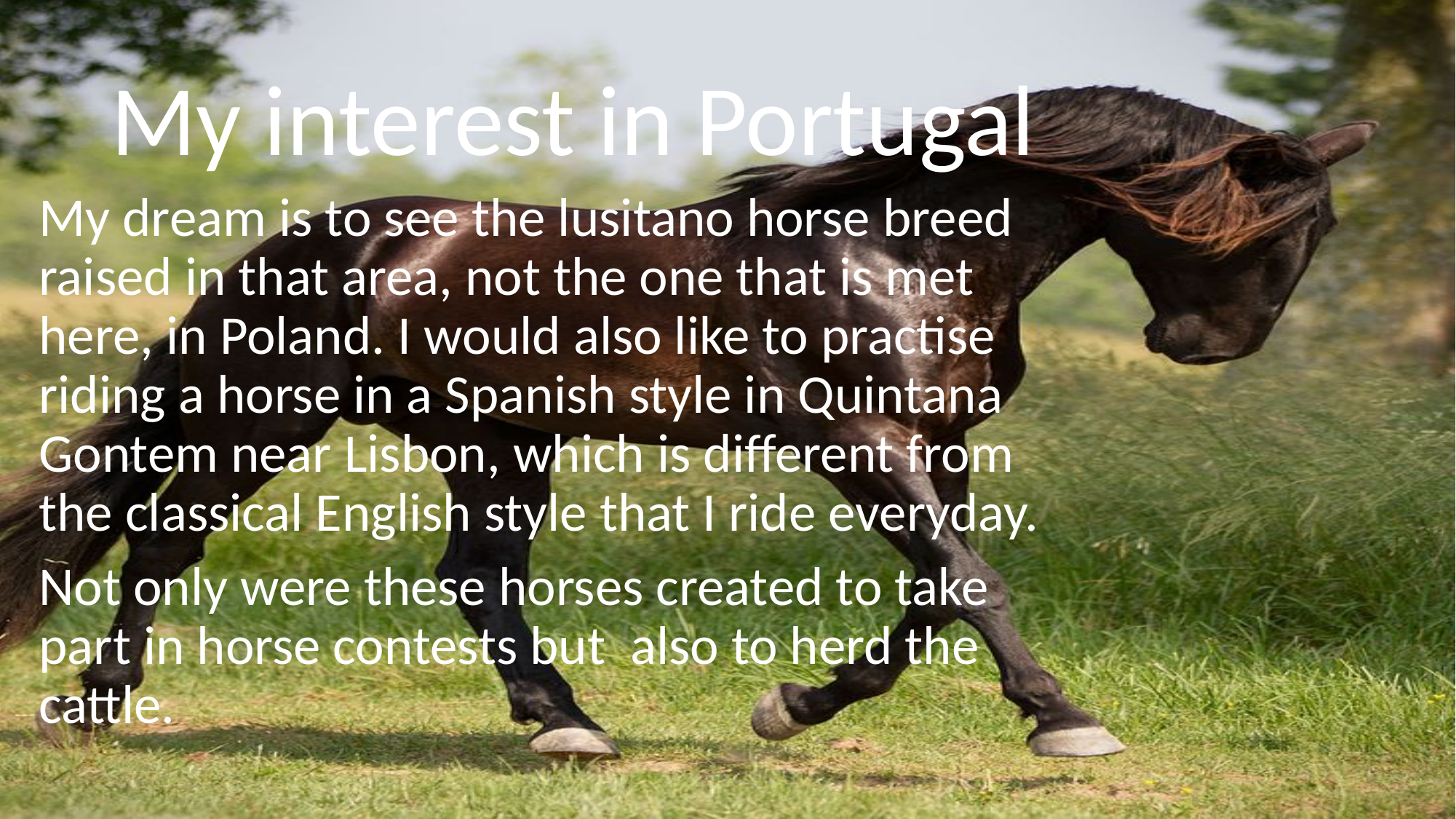

# My interest in Portugal
My dream is to see the lusitano horse breed raised in that area, not the one that is met here, in Poland. I would also like to practise riding a horse in a Spanish style in Quintana Gontem near Lisbon, which is different from the classical English style that I ride everyday.
Not only were these horses created to take part in horse contests but  also to herd the cattle.